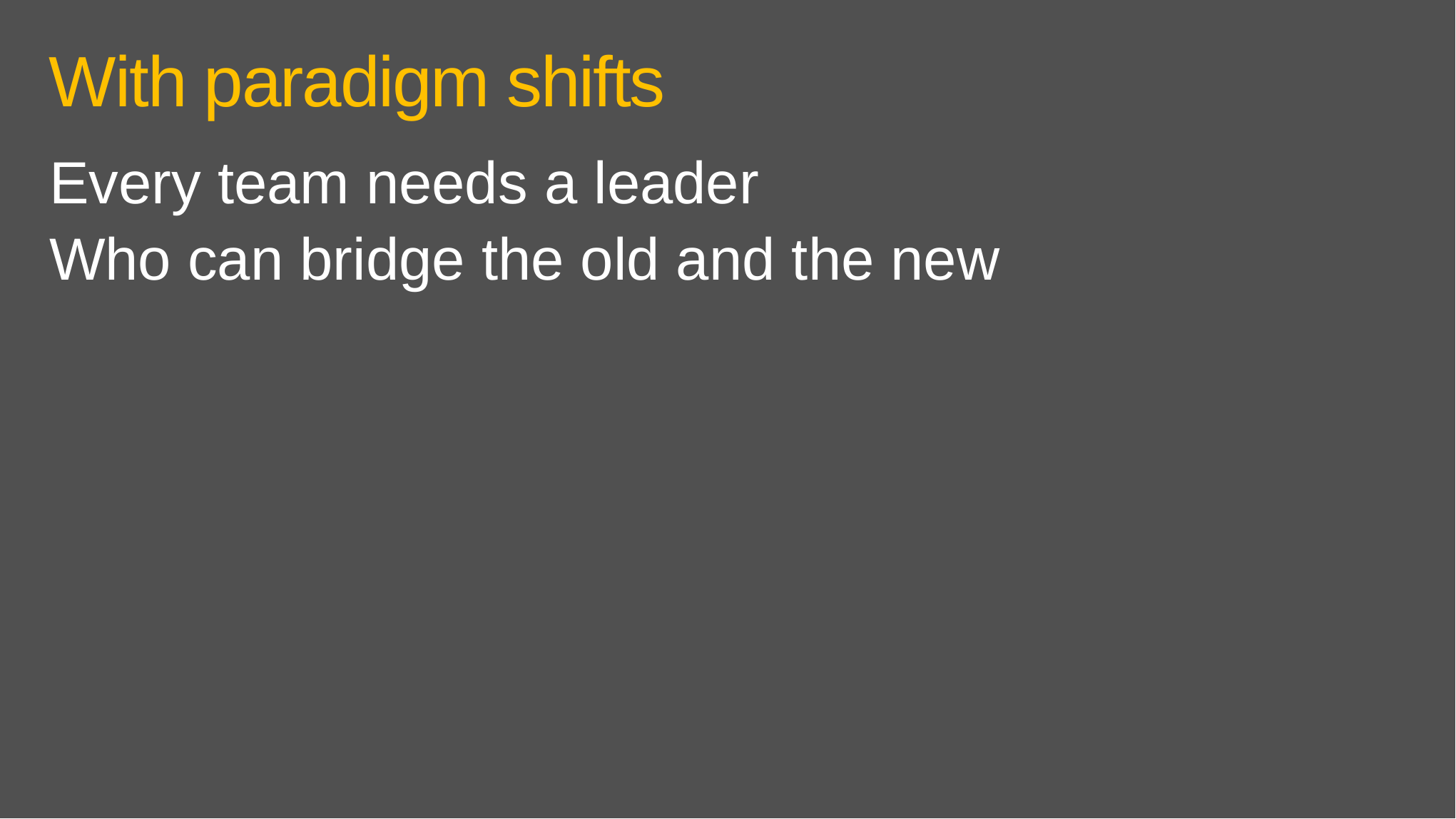

# With paradigm shifts
Every team needs a leader
Who can bridge the old and the new